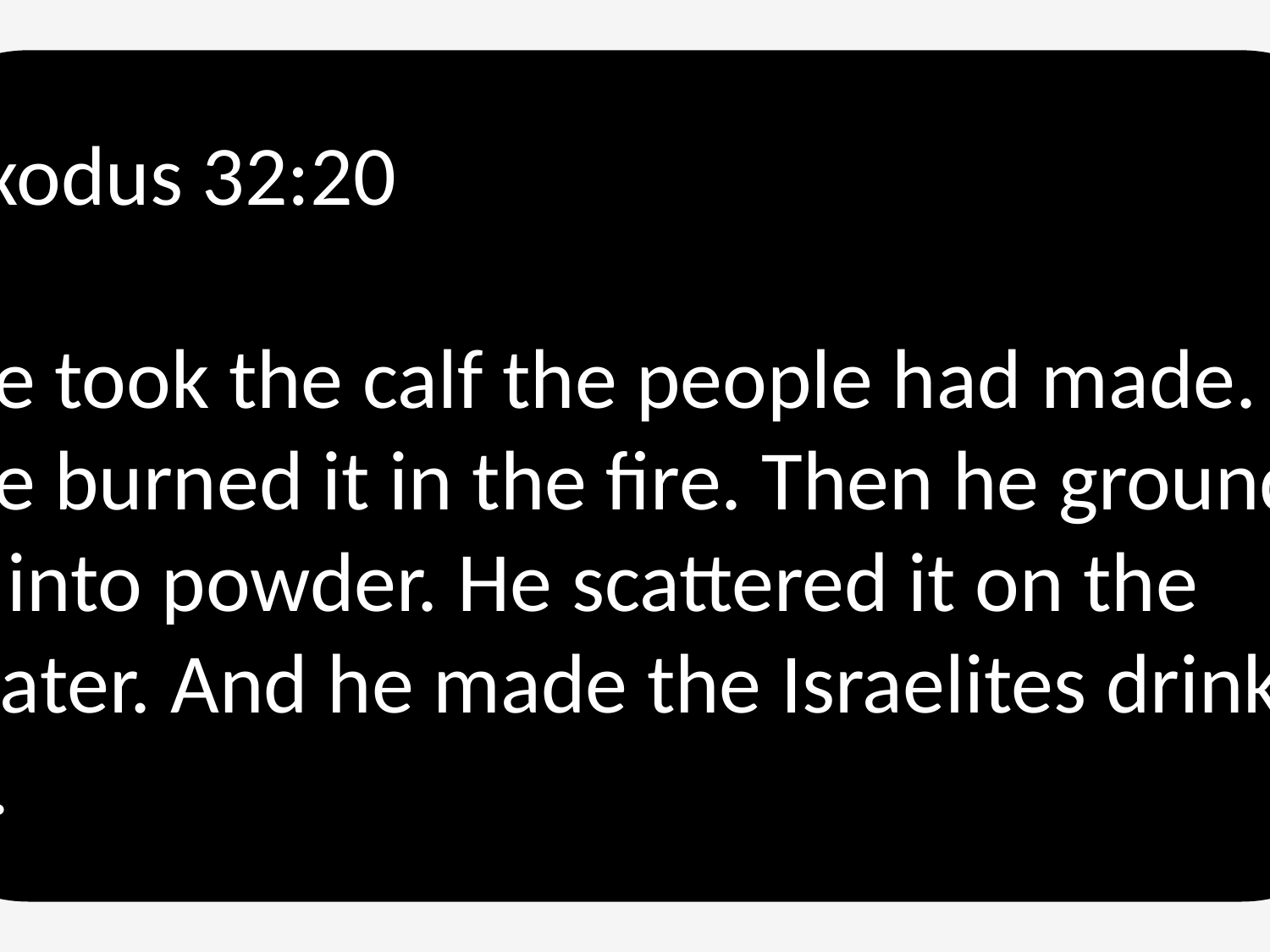

Exodus 32:20

He took the calf the people had made. He burned it in the fire. Then he ground it into powder. He scattered it on the water. And he made the Israelites drink it.